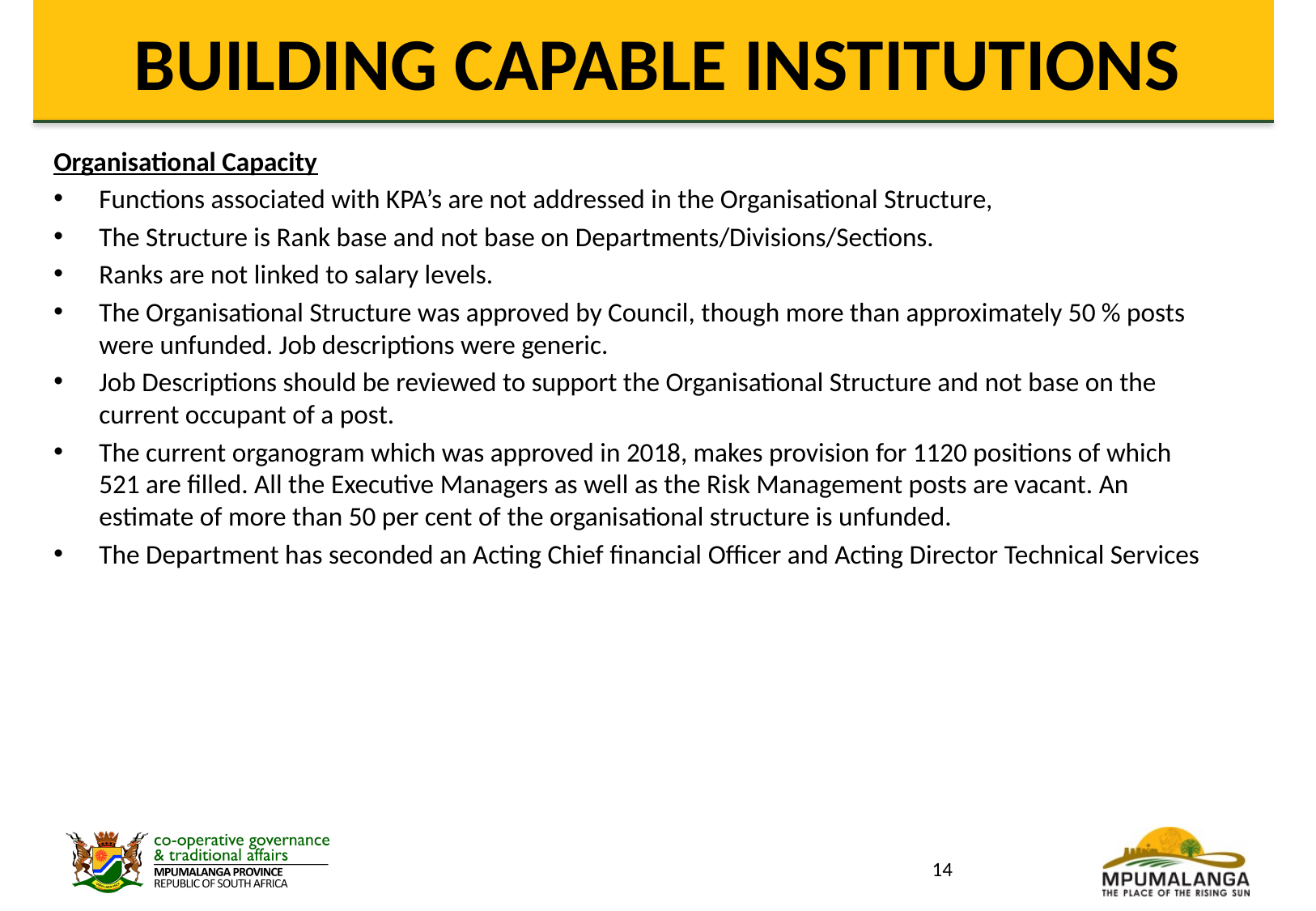

# BUILDING CAPABLE INSTITUTIONS
Organisational Capacity
Functions associated with KPA’s are not addressed in the Organisational Structure,
The Structure is Rank base and not base on Departments/Divisions/Sections.
Ranks are not linked to salary levels.
The Organisational Structure was approved by Council, though more than approximately 50 % posts were unfunded. Job descriptions were generic.
Job Descriptions should be reviewed to support the Organisational Structure and not base on the current occupant of a post.
The current organogram which was approved in 2018, makes provision for 1120 positions of which 521 are filled. All the Executive Managers as well as the Risk Management posts are vacant. An estimate of more than 50 per cent of the organisational structure is unfunded.
The Department has seconded an Acting Chief financial Officer and Acting Director Technical Services

14